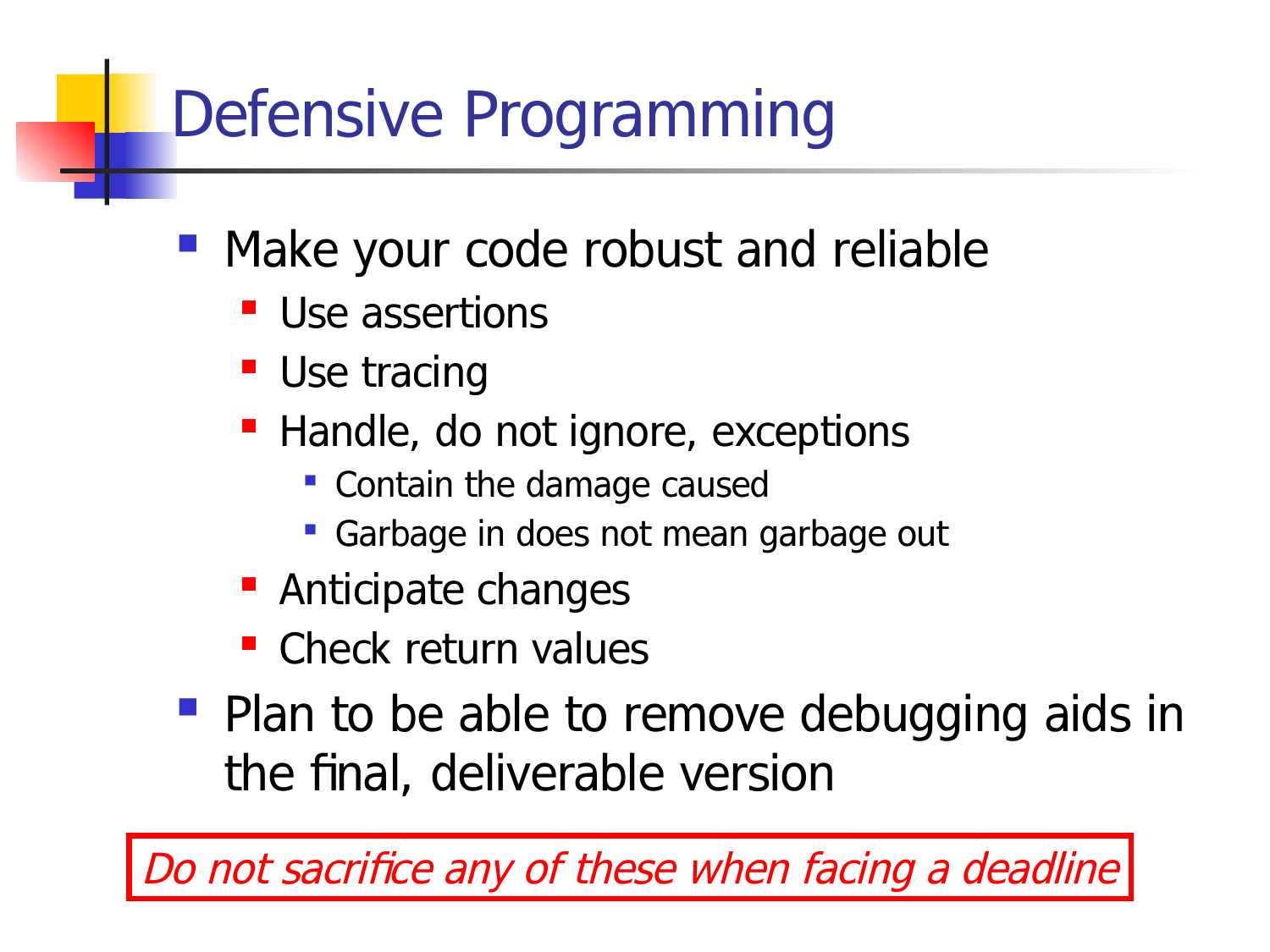

# Defensive Programming
Make your code robust and reliable
Use assertions
Use tracing
Handle, do not ignore, exceptions
Contain the damage caused
Garbage in does not mean garbage out
Anticipate changes
Check return values
Plan to be able to remove debugging aids in the final, deliverable version

Do not sacrifice any of these when facing a deadline